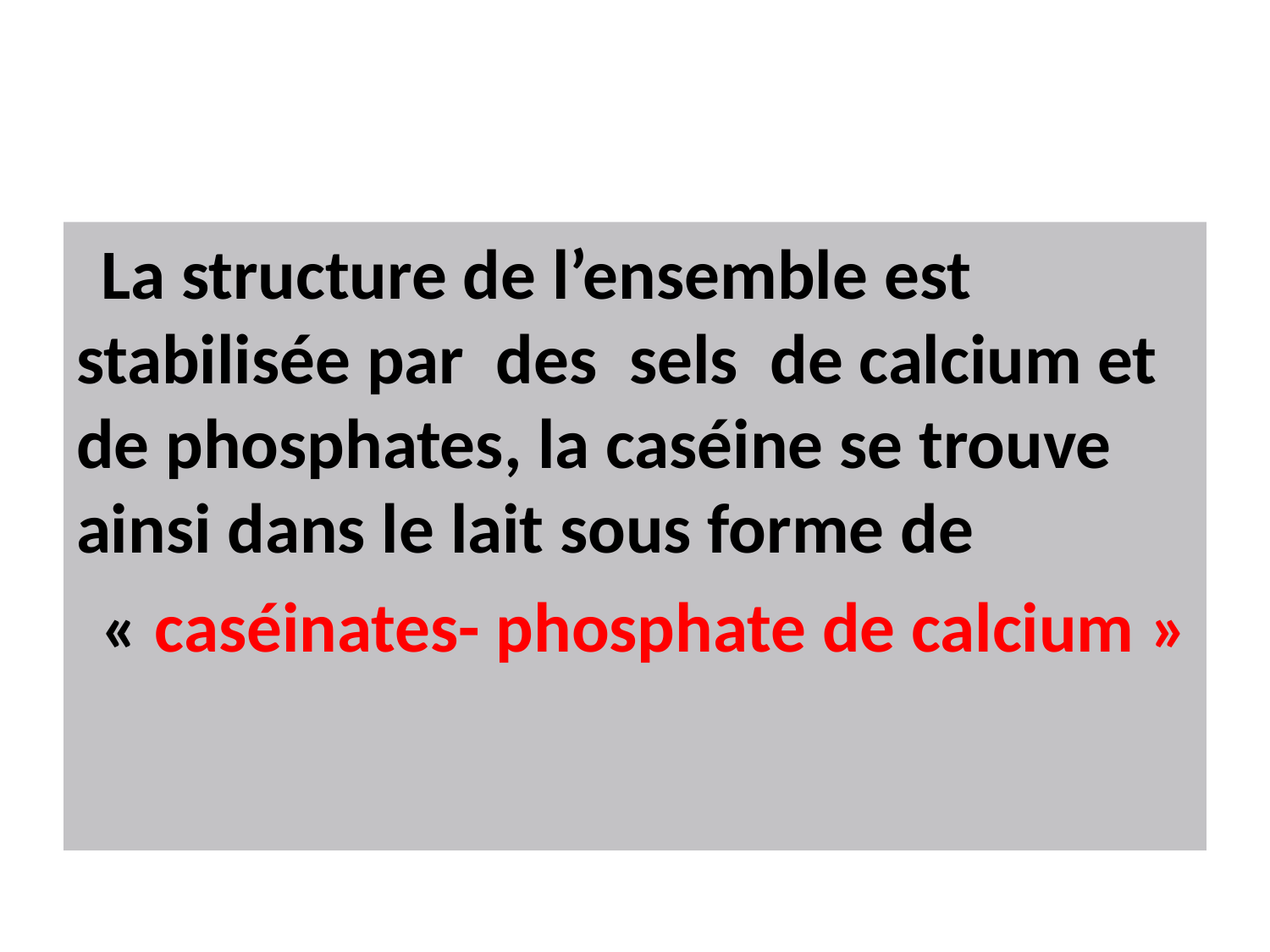

#
La structure de l’ensemble est stabilisée par  des  sels  de calcium et de phosphates, la caséine se trouve ainsi dans le lait sous forme de
« caséinates- phosphate de calcium »